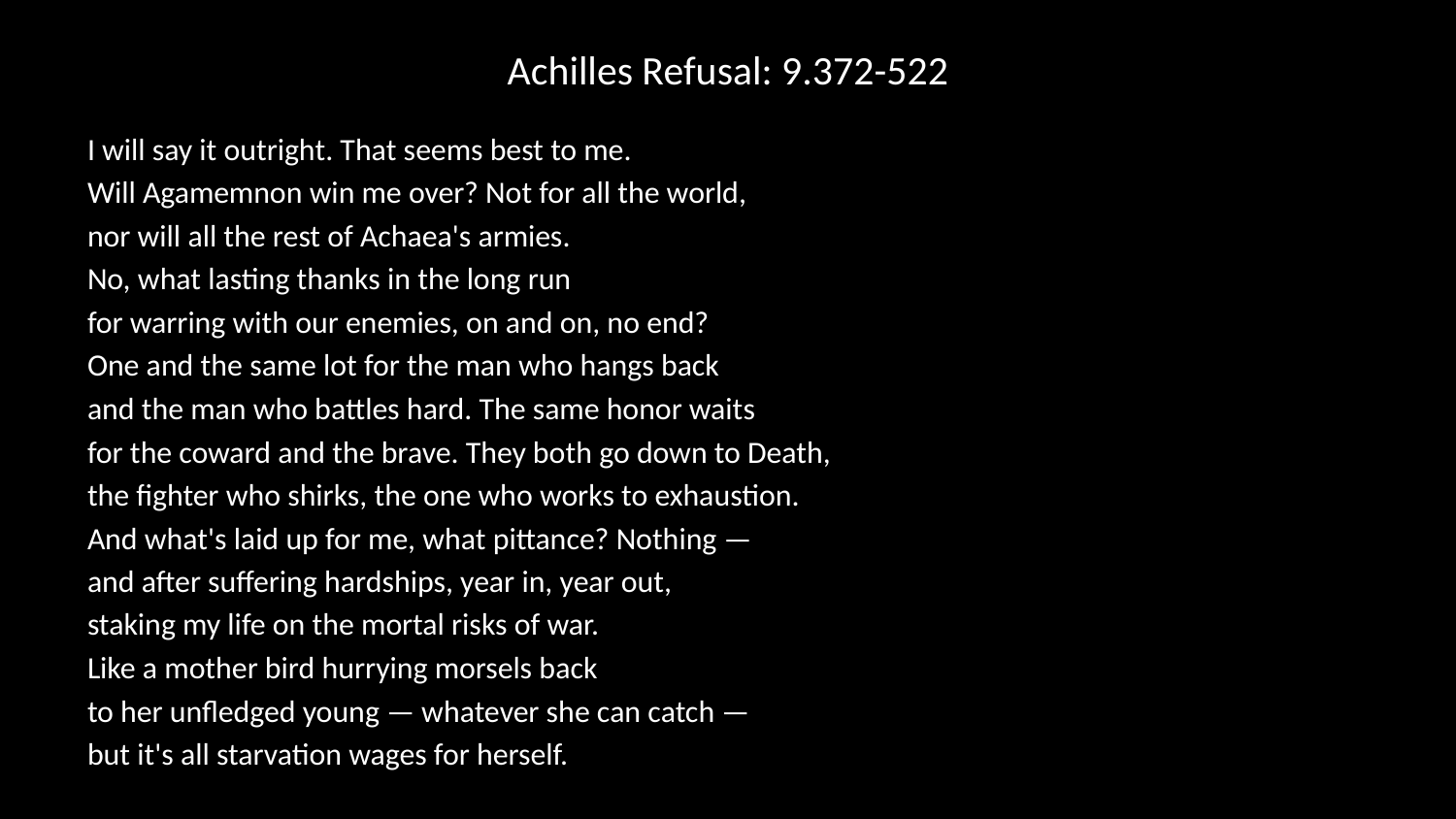

# Achilles Refusal: 9.372-522
I will say it outright. That seems best to me.
Will Agamemnon win me over? Not for all the world,
nor will all the rest of Achaea's armies.
No, what lasting thanks in the long run
for warring with our enemies, on and on, no end?
One and the same lot for the man who hangs back
and the man who battles hard. The same honor waits
for the coward and the brave. They both go down to Death,
the fighter who shirks, the one who works to exhaustion.
And what's laid up for me, what pittance? Nothing —
and after suffering hardships, year in, year out,
staking my life on the mortal risks of war.
Like a mother bird hurrying morsels back
to her unfledged young — whatever she can catch —
but it's all starvation wages for herself.